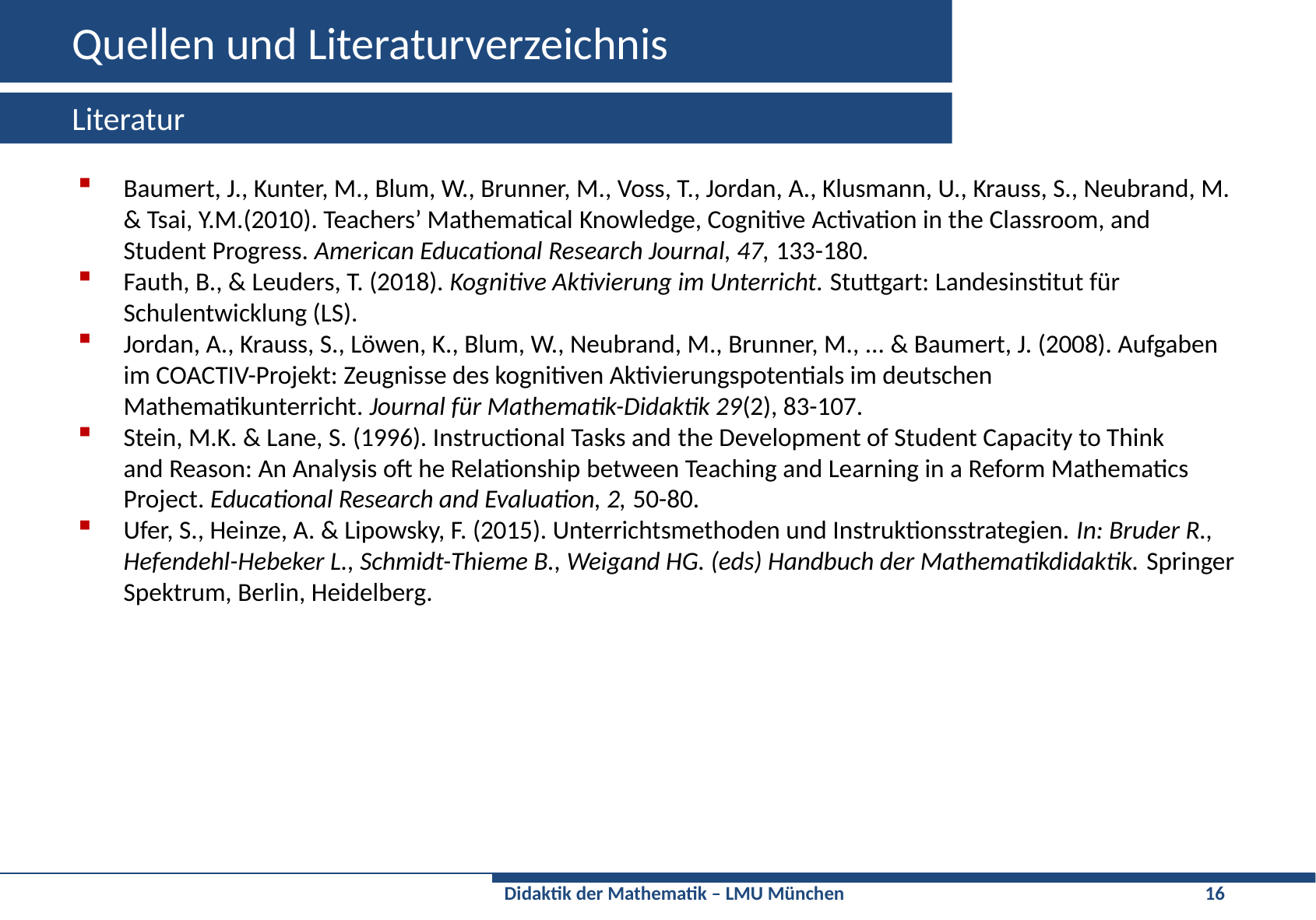

# Quellen und Literaturverzeichnis

Literatur
Baumert, J., Kunter, M., Blum, W., Brunner, M., Voss, T., Jordan, A., Klusmann, U., Krauss, S., Neubrand, M. & Tsai, Y.M.(2010). Teachers’ Mathematical Knowledge, Cognitive Activation in the Classroom, and Student Progress. American Educational Research Journal, 47, 133-180.
Fauth, B., & Leuders, T. (2018). Kognitive Aktivierung im Unterricht. Stuttgart: Landesinstitut für Schulentwicklung (LS).
Jordan, A., Krauss, S., Löwen, K., Blum, W., Neubrand, M., Brunner, M., ... & Baumert, J. (2008). Aufgaben im COACTIV-Projekt: Zeugnisse des kognitiven Aktivierungspotentials im deutschen Mathematikunterricht. Journal für Mathematik-Didaktik 29(2), 83-107.
Stein, M.K. & Lane, S. (1996). Instructional Tasks and the Development of Student Capacity to Think and Reason: An Analysis oft he Relationship between Teaching and Learning in a Reform Mathematics Project. Educational Research and Evaluation, 2, 50-80.
Ufer, S., Heinze, A. & Lipowsky, F. (2015). Unterrichtsmethoden und Instruktionsstrategien. In: Bruder R., Hefendehl-Hebeker L., Schmidt-Thieme B., Weigand HG. (eds) Handbuch der Mathematikdidaktik. Springer Spektrum, Berlin, Heidelberg.